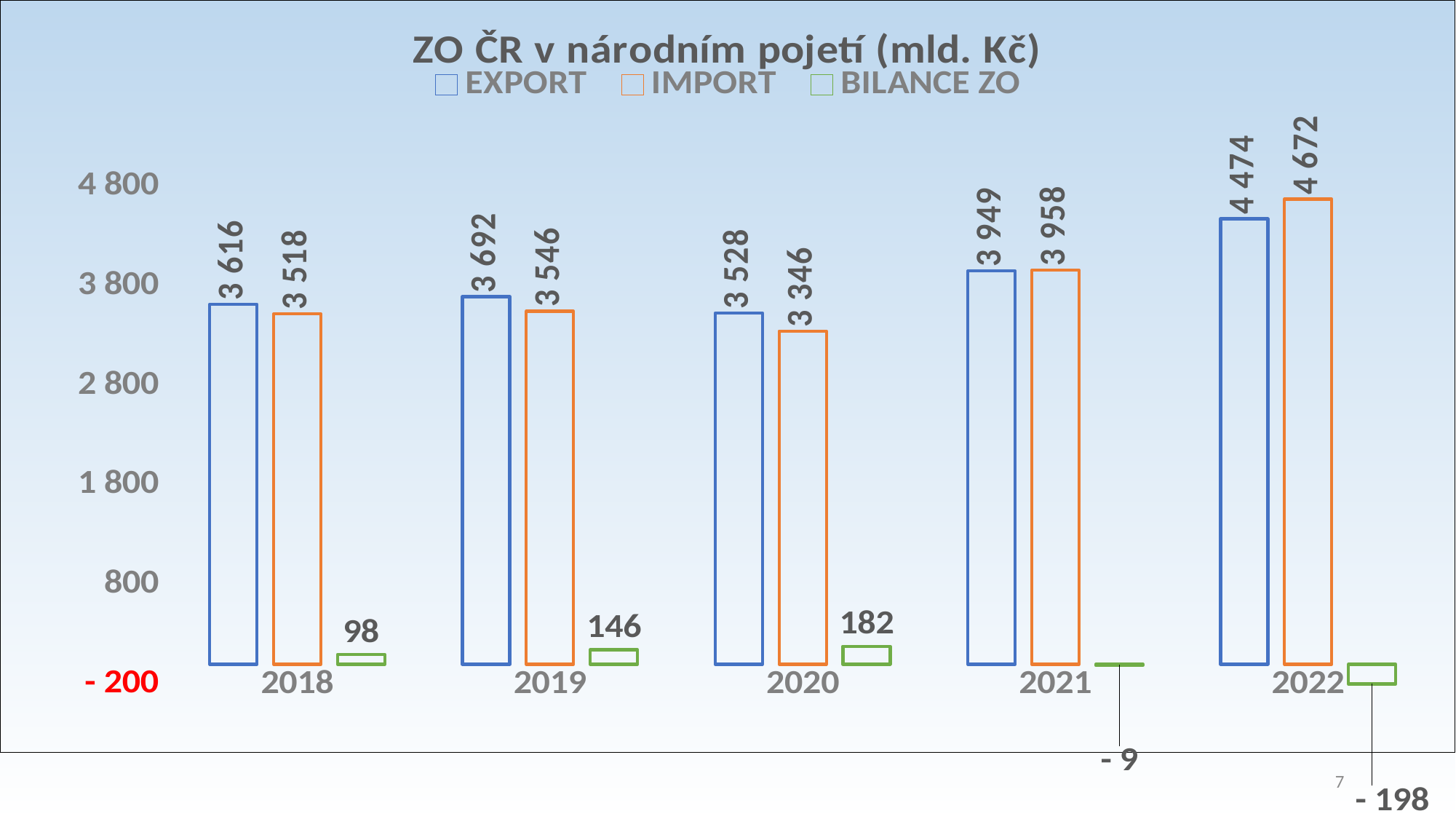

### Chart: ZO ČR v národním pojetí (mld. Kč)

| Category | EXPORT | IMPORT | BILANCE ZO |
|---|---|---|---|
| 2018 | 3616.241 | 3517.772 | 98.469 |
| 2019 | 3691.764 | 3546.069 | 145.695 |
| 2020 | 3527.984 | 3346.353 | 181.631 |
| 2021 | 3949.117 | 3958.087 | -8.97 |
| 2022 | 4473.907 | 4672.044 | -198.137 |
7